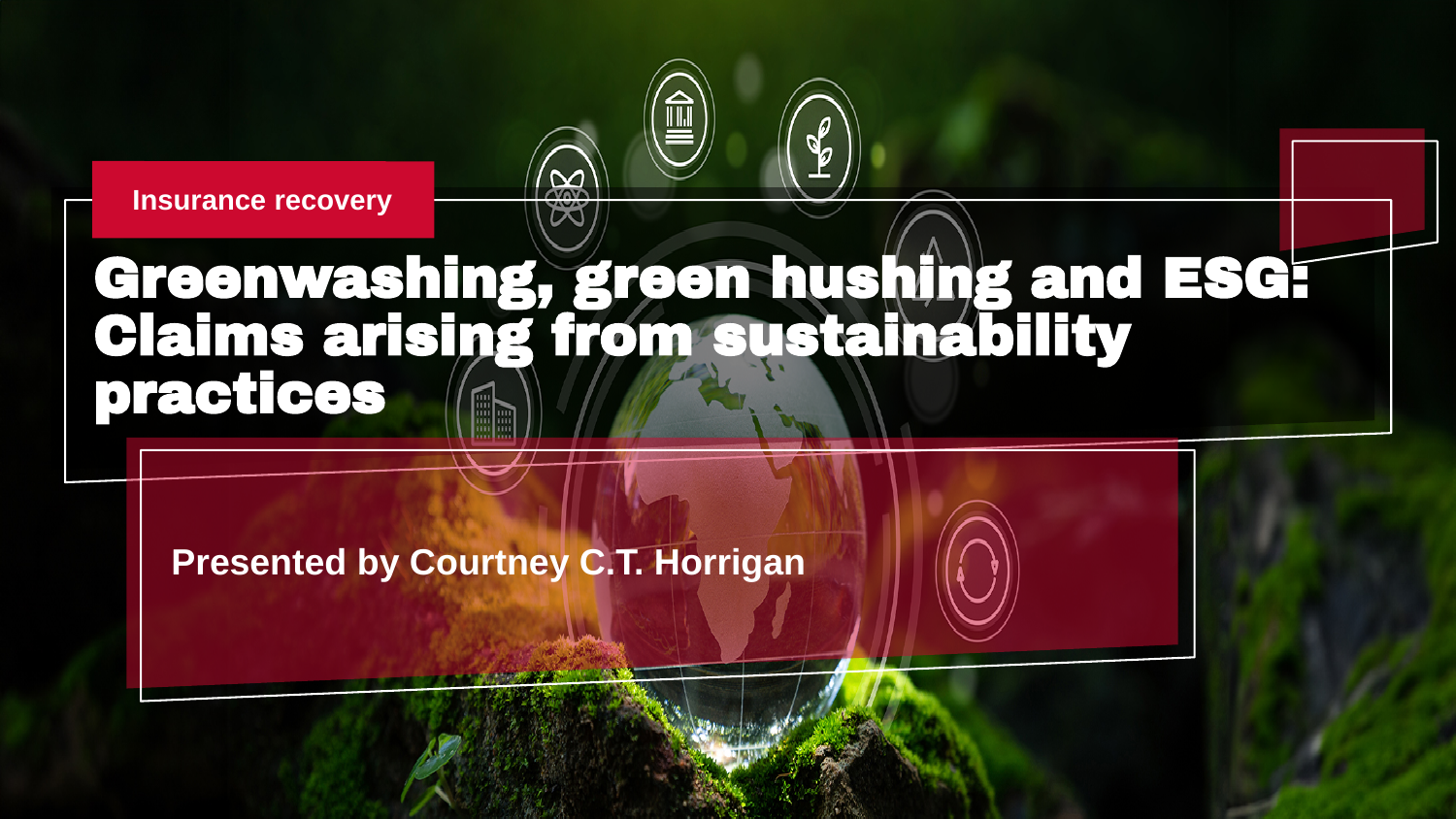

Insurance recovery
# Greenwashing, green hushing and ESG: Claims arising from sustainability practices
Presented by Courtney C.T. Horrigan